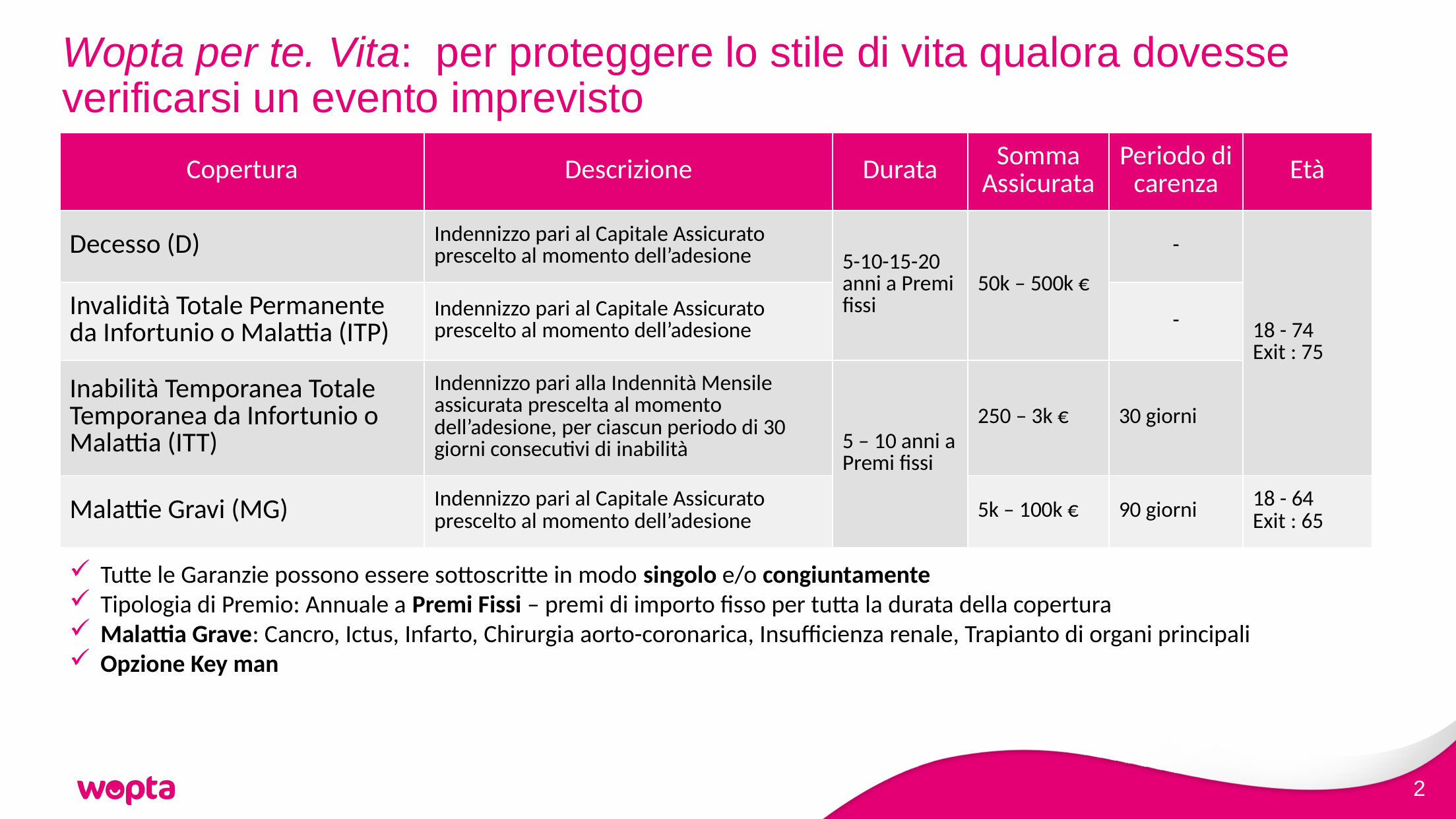

Wopta per te. Vita:  per proteggere lo stile di vita qualora dovesse verificarsi un evento imprevisto
| Copertura | Descrizione | Durata | Somma Assicurata | Periodo di carenza | Età |
| --- | --- | --- | --- | --- | --- |
| Decesso (D) | Indennizzo pari al Capitale Assicurato prescelto al momento dell’adesione | 5-10-15-20 anni a Premi fissi | 50k – 500k € | - | 18 - 74 Exit : 75 |
| Invalidità Totale Permanente da Infortunio o Malattia (ITP) | Indennizzo pari al Capitale Assicurato prescelto al momento dell’adesione | 5 – 20 anni a Premi fissi | 50k – 200k € | - | 18 - 70 Exit : 75 |
| Inabilità Temporanea Totale Temporanea da Infortunio o Malattia (ITT) | Indennizzo pari alla Indennità Mensile assicurata prescelta al momento dell’adesione, per ciascun periodo di 30 giorni consecutivi di inabilità | 5 – 10 anni a Premi fissi | 250 – 3k € | 30 giorni | 18 - 70 Exit : 75 |
| Malattie Gravi (MG) | Indennizzo pari al Capitale Assicurato prescelto al momento dell’adesione | 5 – 10 anni a Premi fissi | 5k – 100k € | 90 giorni | 18 - 64 Exit : 65 |
Tutte le Garanzie possono essere sottoscritte in modo singolo e/o congiuntamente
Tipologia di Premio: Annuale a Premi Fissi – premi di importo fisso per tutta la durata della copertura
Malattia Grave: Cancro, Ictus, Infarto, Chirurgia aorto-coronarica, Insufficienza renale, Trapianto di organi principali
Opzione Key man
2